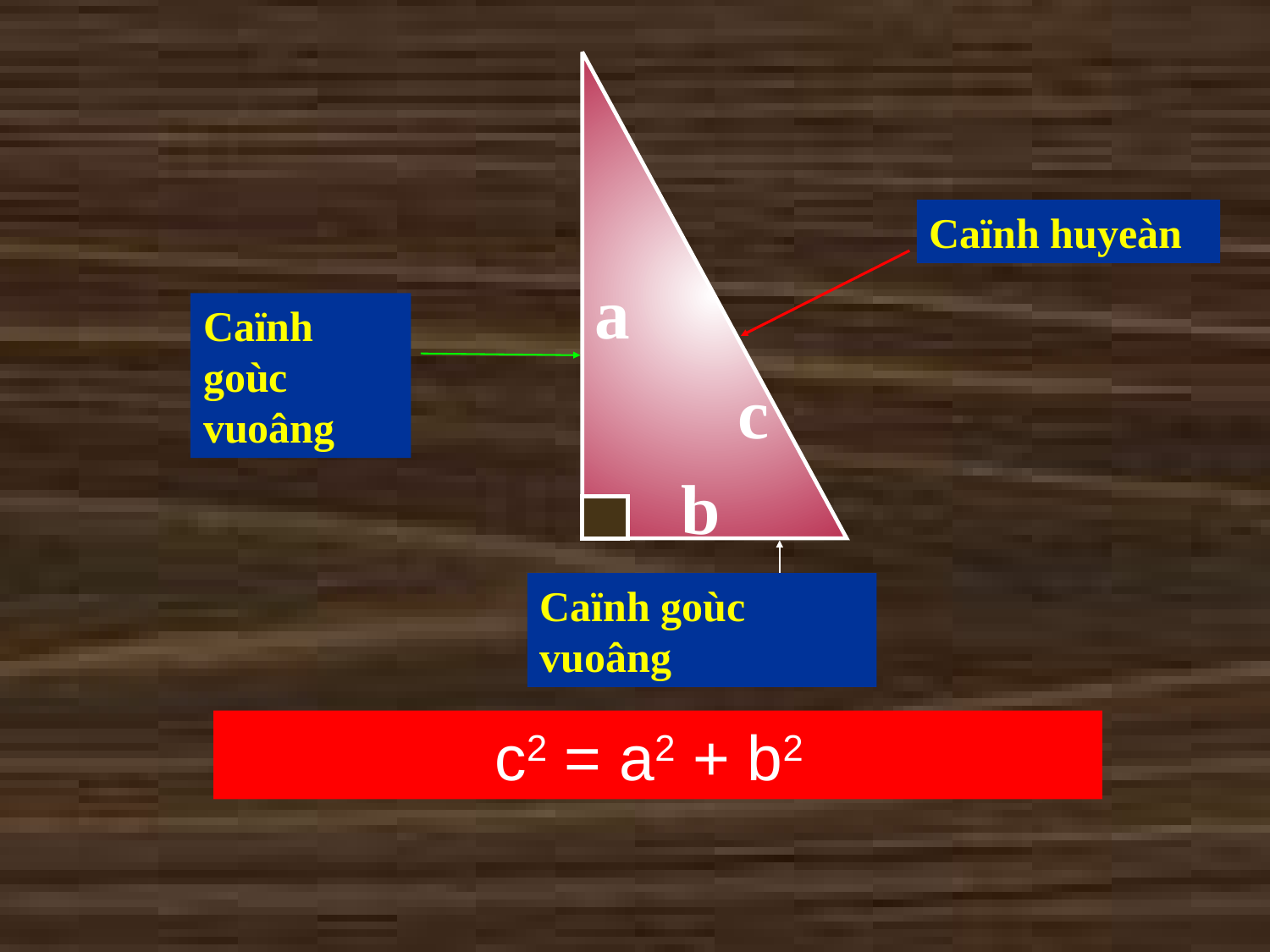

a
c
b

Caïnh huyeàn
Caïnh goùc vuoâng
Caïnh goùc vuoâng
c2 = a2 + b2